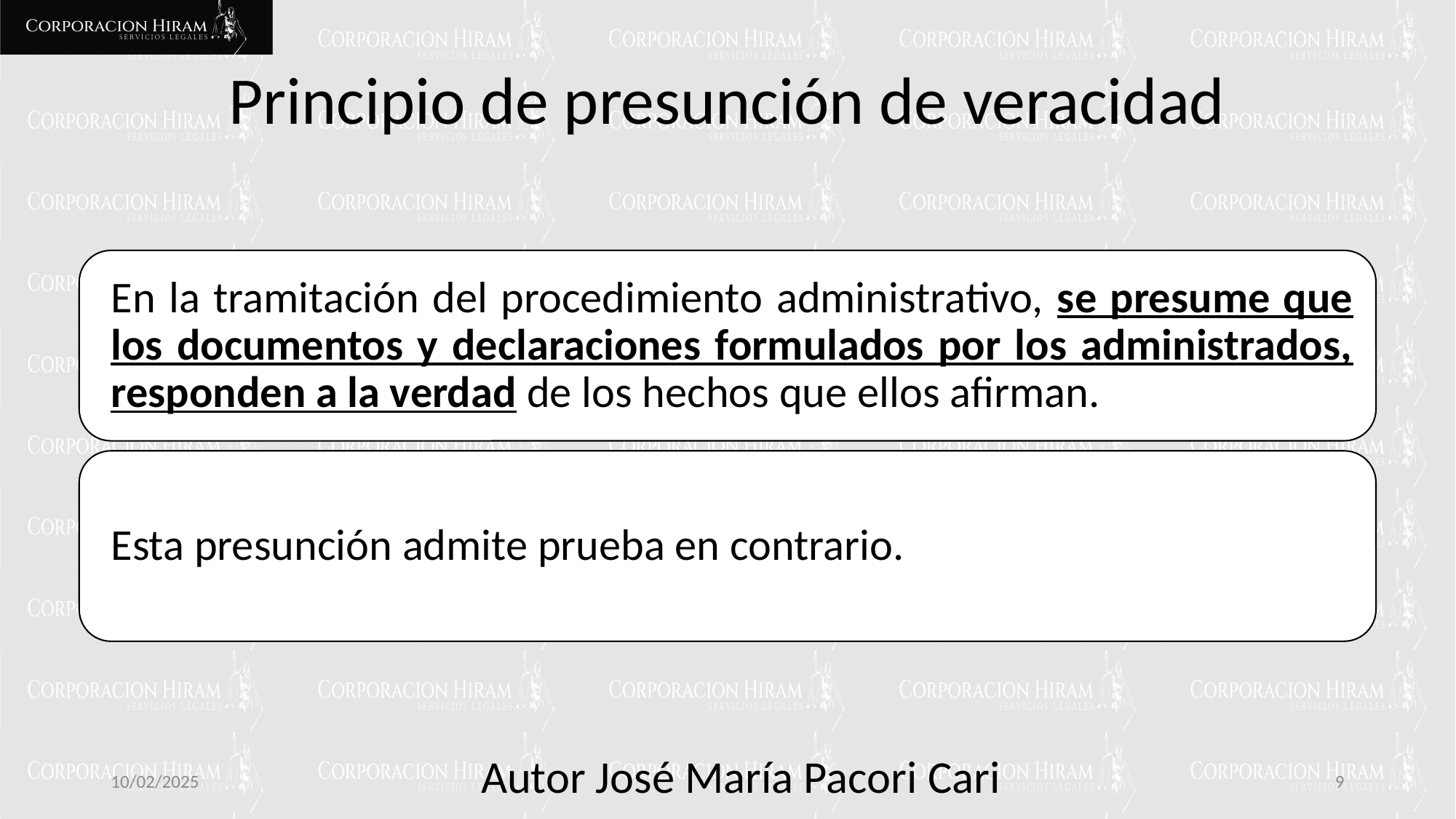

# Principio de presunción de veracidad
En la tramitación del procedimiento administrativo, se presume que los documentos y declaraciones formulados por los administrados, responden a la verdad de los hechos que ellos afirman.
Esta presunción admite prueba en contrario.
10/02/2025
9